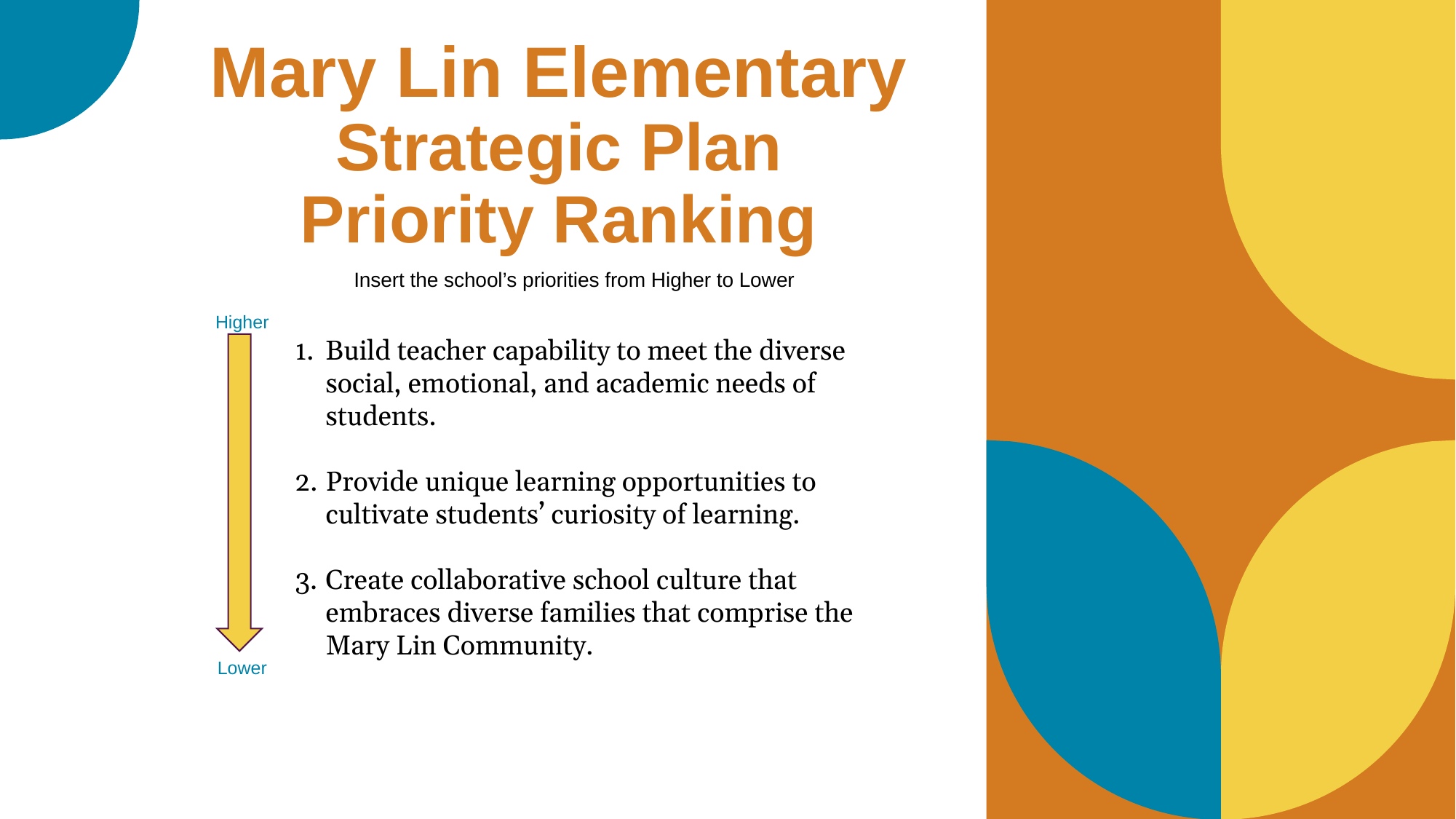

Mary Lin Elementary
Strategic Plan
Priority Ranking
Insert the school’s priorities from Higher to Lower

Higher
Build teacher capability to meet the diverse social, emotional, and academic needs of students.

Provide unique learning opportunities to cultivate students’ curiosity of learning.

Create collaborative school culture that embraces diverse families that comprise the Mary Lin Community.

Lower